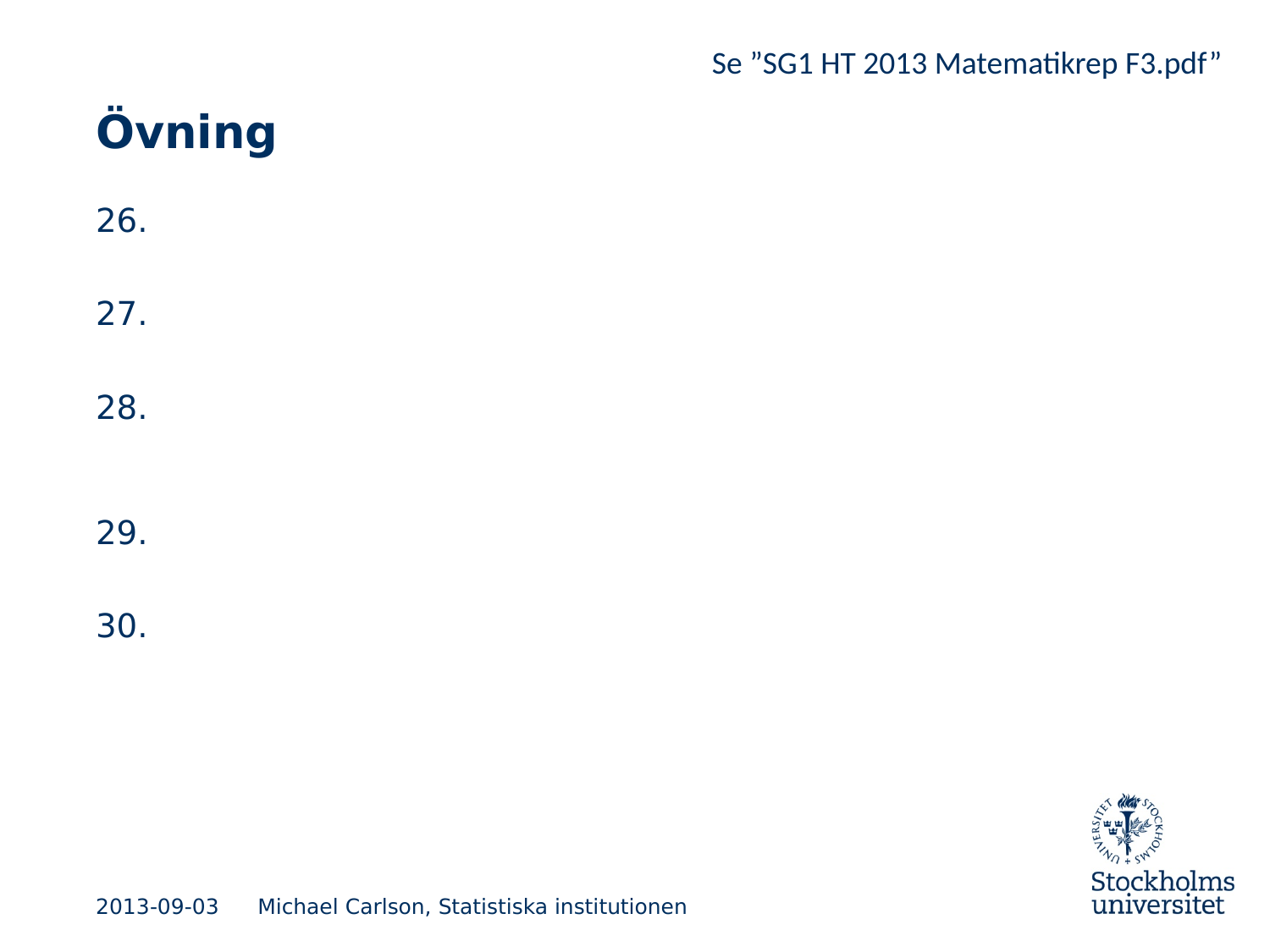

Se ”SG1 HT 2013 Matematikrep F3.pdf”
# Övning

2013-09-03
Michael Carlson, Statistiska institutionen